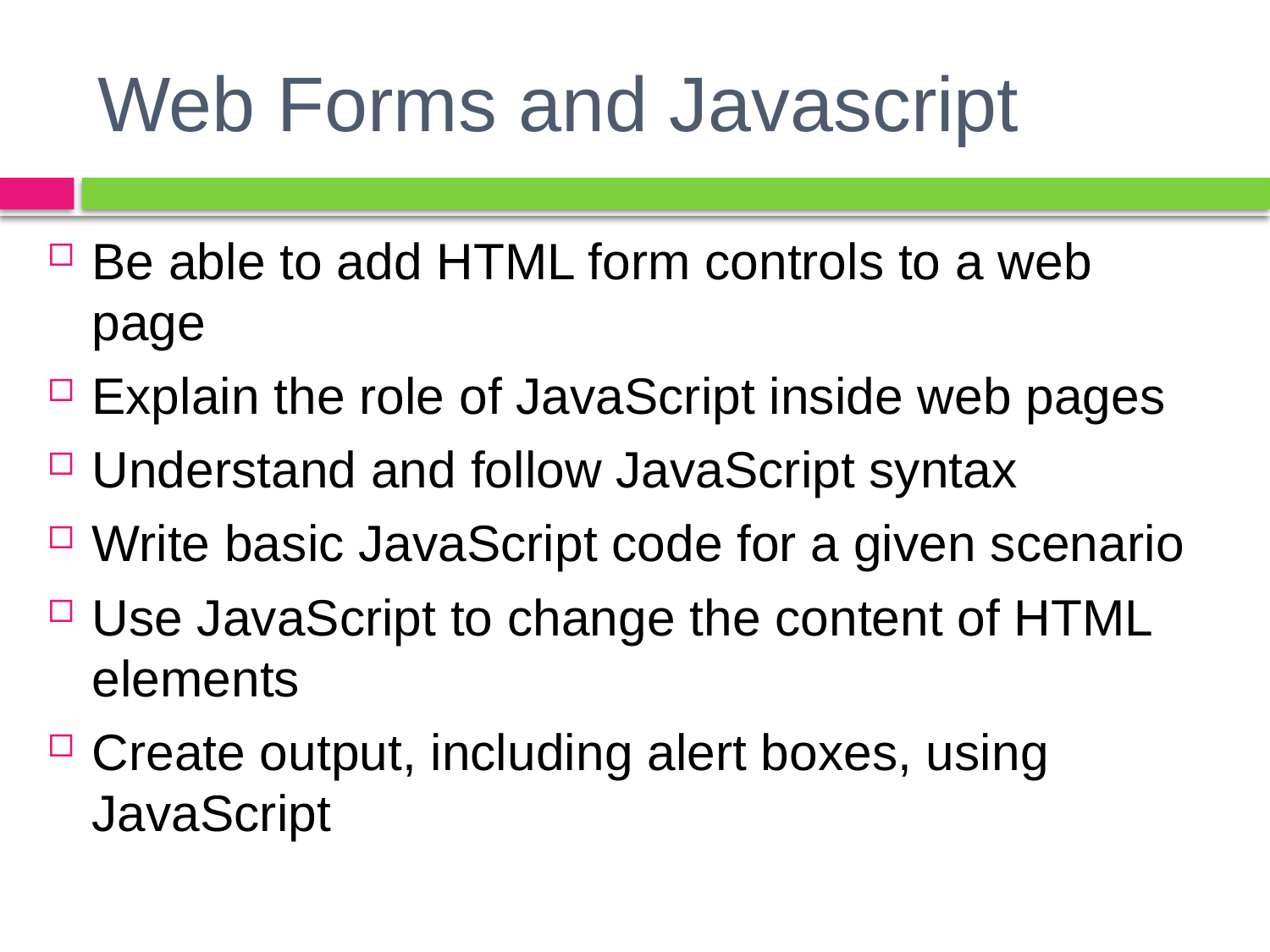

# Web Forms and Javascript
Be able to add HTML form controls to a web page
Explain the role of JavaScript inside web pages
Understand and follow JavaScript syntax
Write basic JavaScript code for a given scenario
Use JavaScript to change the content of HTML elements
Create output, including alert boxes, using JavaScript